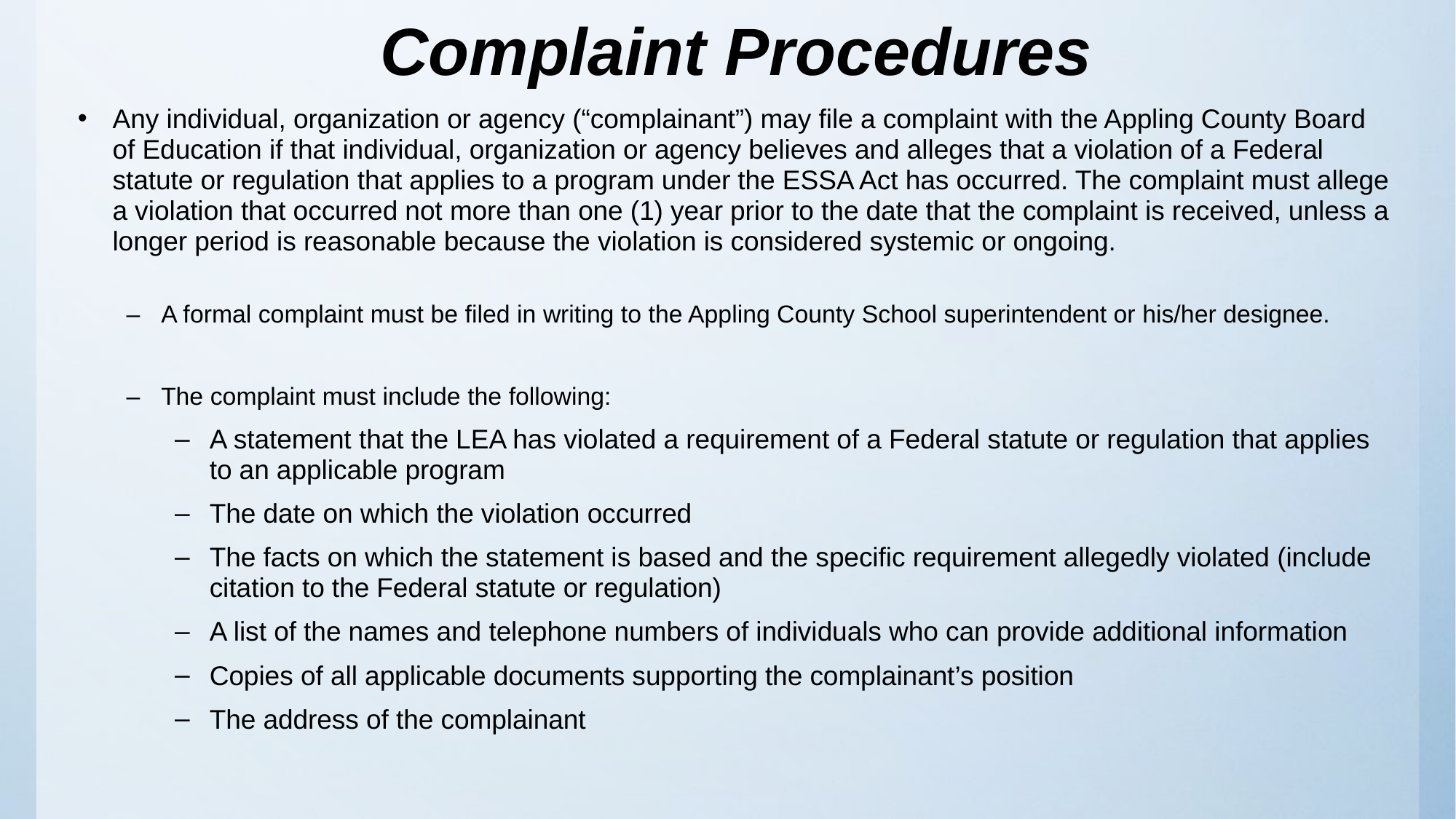

# Complaint Procedures
Any individual, organization or agency (“complainant”) may file a complaint with the Appling County Board of Education if that individual, organization or agency believes and alleges that a violation of a Federal statute or regulation that applies to a program under the ESSA Act has occurred. The complaint must allege a violation that occurred not more than one (1) year prior to the date that the complaint is received, unless a longer period is reasonable because the violation is considered systemic or ongoing.

A formal complaint must be filed in writing to the Appling County School superintendent or his/her designee.

The complaint must include the following:
A statement that the LEA has violated a requirement of a Federal statute or regulation that applies to an applicable program
The date on which the violation occurred
The facts on which the statement is based and the specific requirement allegedly violated (include citation to the Federal statute or regulation)
A list of the names and telephone numbers of individuals who can provide additional information
Copies of all applicable documents supporting the complainant’s position
The address of the complainant